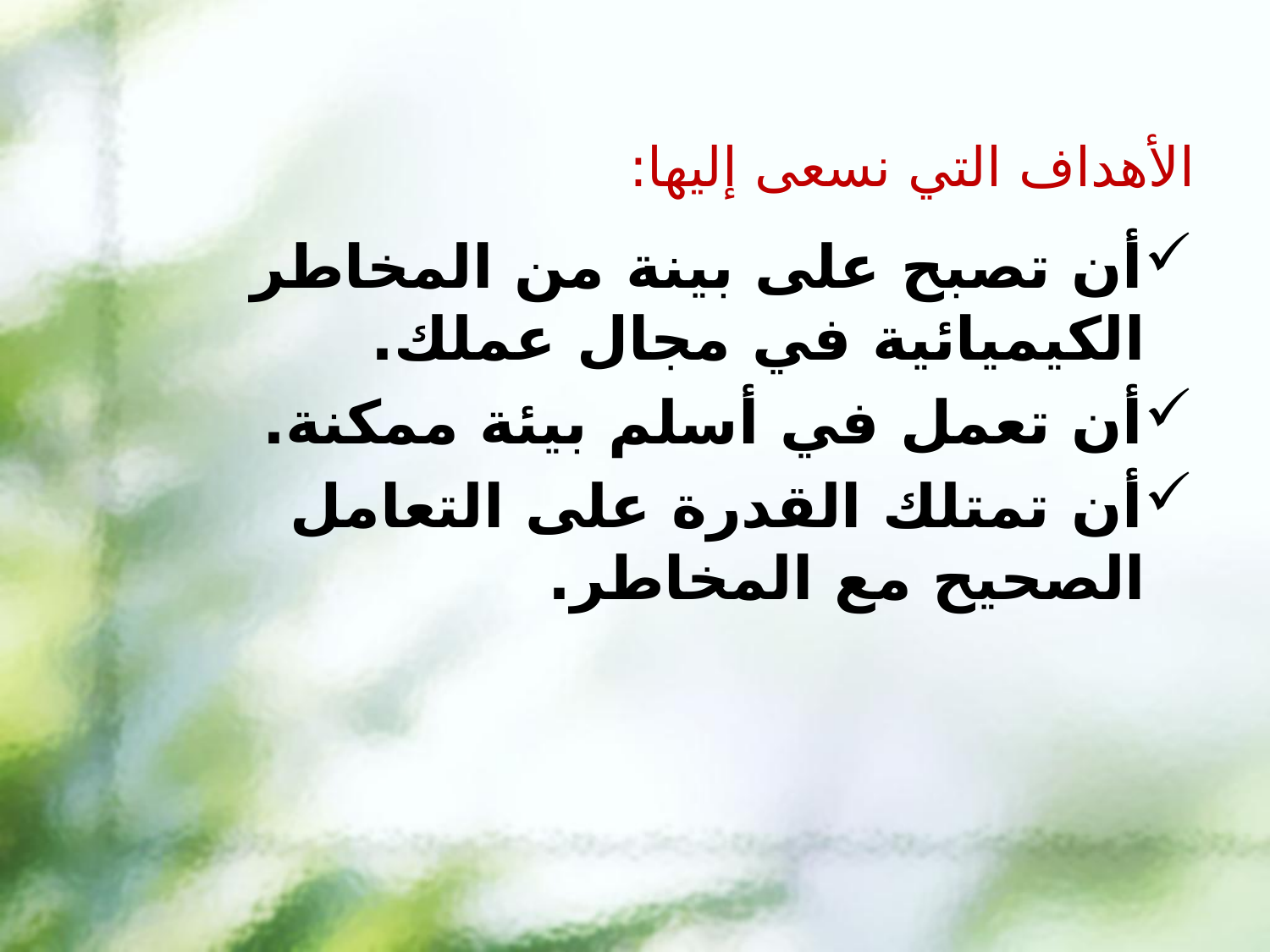

# الأهداف التي نسعى إليها:

أن تصبح على بينة من المخاطر الكيميائية في مجال عملك.
أن تعمل في أسلم بيئة ممكنة.
أن تمتلك القدرة على التعامل الصحيح مع المخاطر.